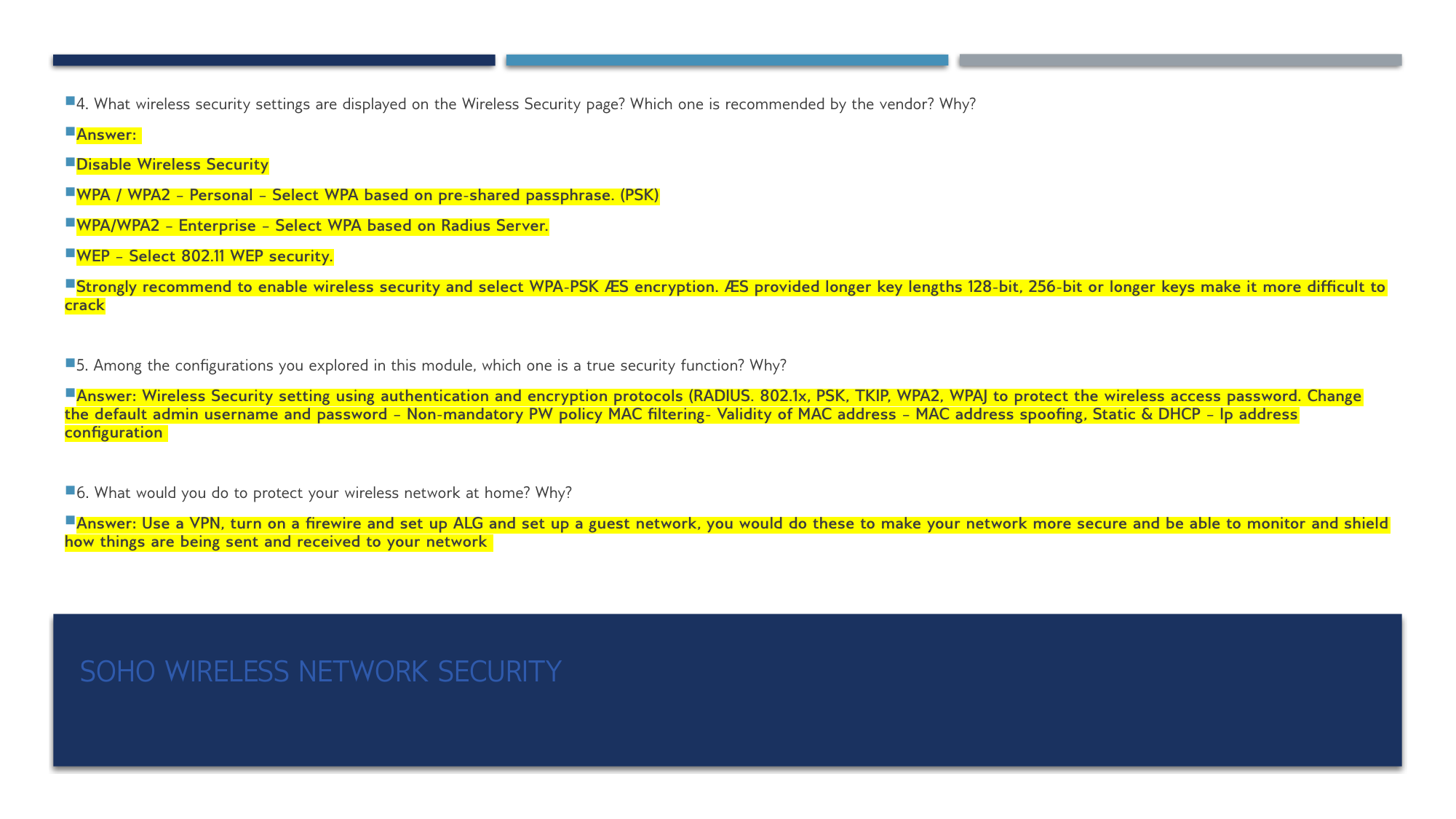

4. What wireless security settings are displayed on the Wireless Security page? Which one is recommended by the vendor? Why?
Answer:
Disable Wireless Security
WPA / WPA2 – Personal – Select WPA based on pre-shared passphrase. (PSK)
WPA/WPA2 – Enterprise – Select WPA based on Radius Server.
WEP – Select 802.11 WEP security.
Strongly recommend to enable wireless security and select WPA-PSK AES encryption. AES provided longer key lengths 128-bit, 256-bit or longer keys make it more difficult to crack

5. Among the configurations you explored in this module, which one is a true security function? Why?
Answer: Wireless Security setting using authentication and encryption protocols (RADIUS. 802.1x, PSK, TKIP, WPA2, WPAJ to protect the wireless access password. Change the default admin username and password – Non-mandatory PW policy MAC filtering- Validity of MAC address – MAC address spoofing, Static & DHCP – Ip address configuration

6. What would you do to protect your wireless network at home? Why?
Answer: Use a VPN, turn on a firewire and set up ALG and set up a guest network, you would do these to make your network more secure and be able to monitor and shield how things are being sent and received to your network
# SOHO Wireless Network Security